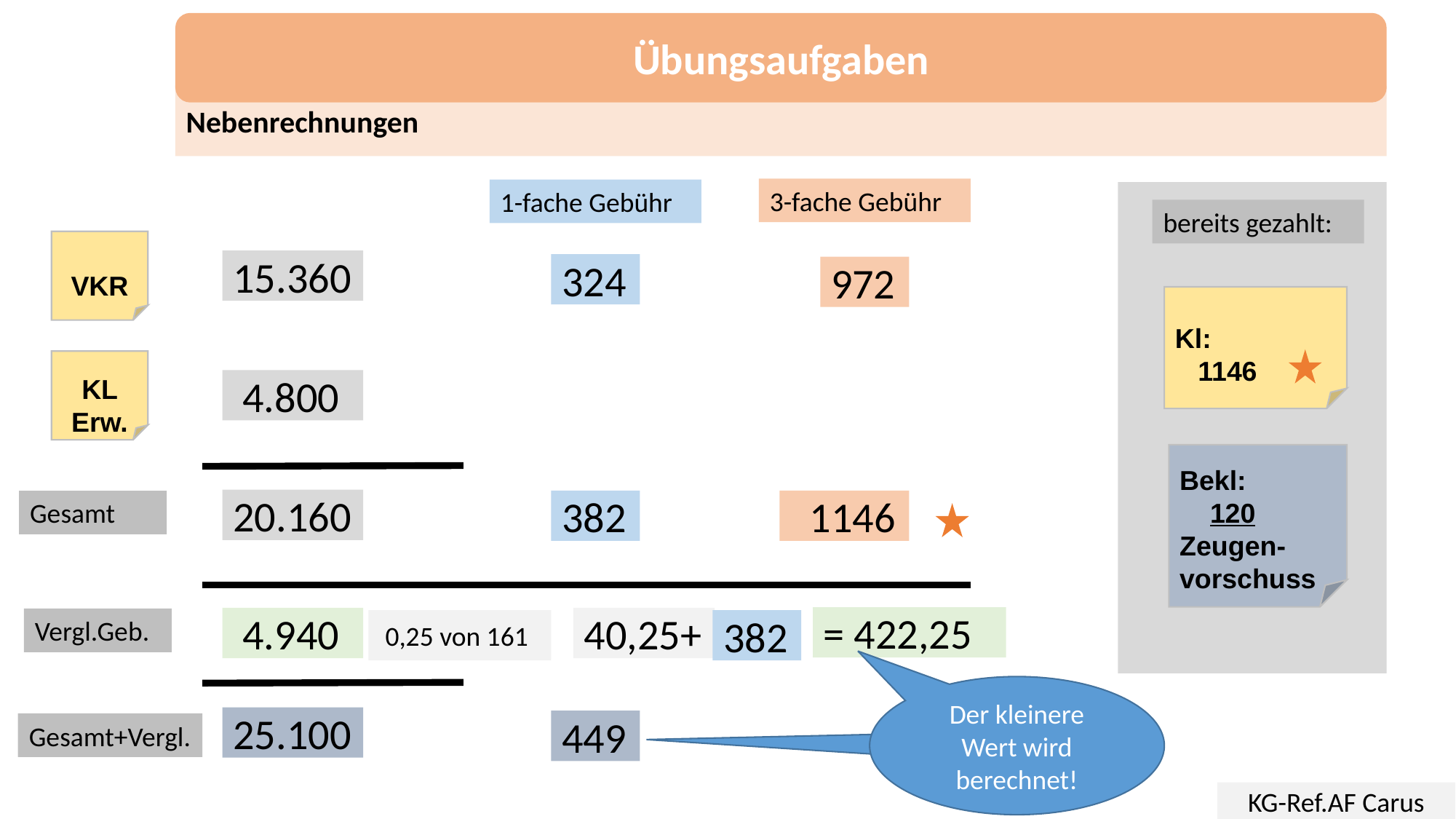

Übungsaufgaben
Nebenrechnungen
3-fache Gebühr
1-fache Gebühr

bereits gezahlt:

VKR
15.360
324
972

Kl:
   1146

KL Erw.
 4.800

Bekl:
    120
Zeugen-vorschuss
20.160
Gesamt
382
  1146

= 422,25
 4.940

40,25+

Vergl.Geb.
 0,25 von 161
382
Der kleinere Wert wird berechnet!

25.100
449
Gesamt+Vergl.
KG-Ref.AF Carus